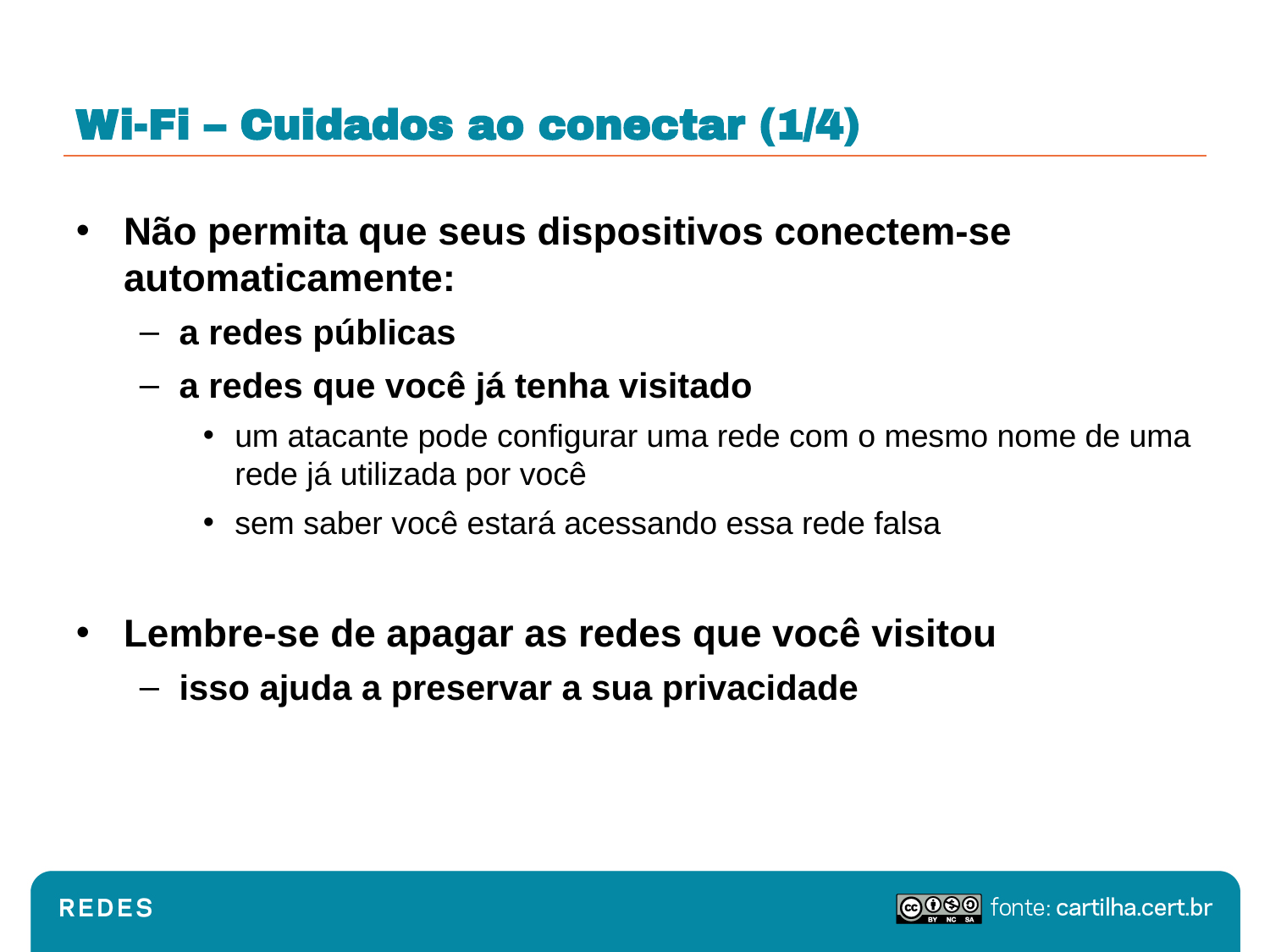

# Wi-Fi – Cuidados ao conectar (1/4)
Não permita que seus dispositivos conectem-se automaticamente:
a redes públicas
a redes que você já tenha visitado
um atacante pode configurar uma rede com o mesmo nome de uma rede já utilizada por você
sem saber você estará acessando essa rede falsa

Lembre-se de apagar as redes que você visitou
isso ajuda a preservar a sua privacidade